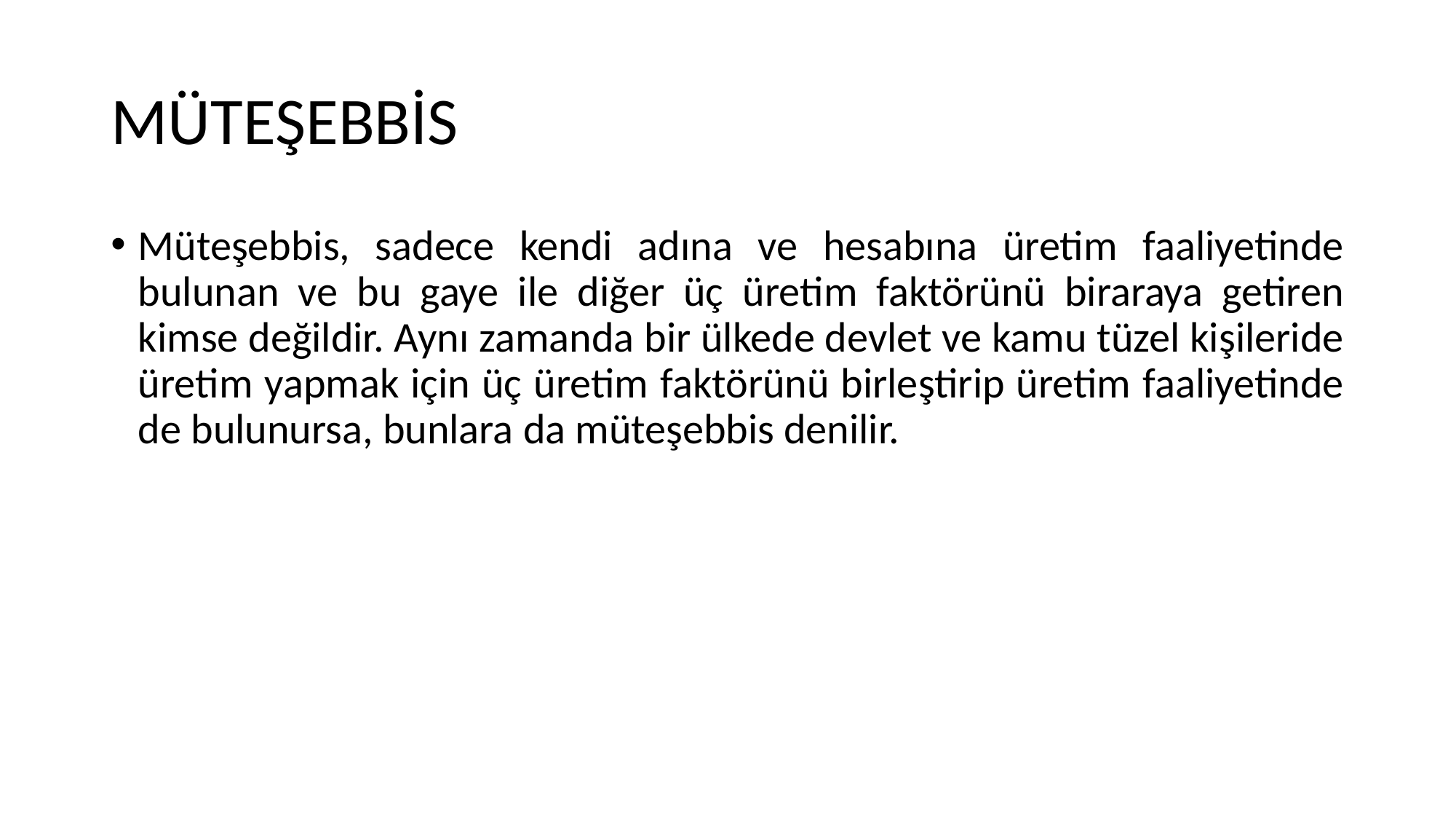

# MÜTEŞEBBİS
Müteşebbis, sadece kendi adına ve hesabına üretim faaliyetinde bulunan ve bu gaye ile diğer üç üretim faktörünü biraraya getiren kimse değildir. Aynı zamanda bir ülkede devlet ve kamu tüzel kişileride üretim yapmak için üç üretim faktörünü birleştirip üretim faaliyetinde de bulunursa, bunlara da müteşebbis denilir.